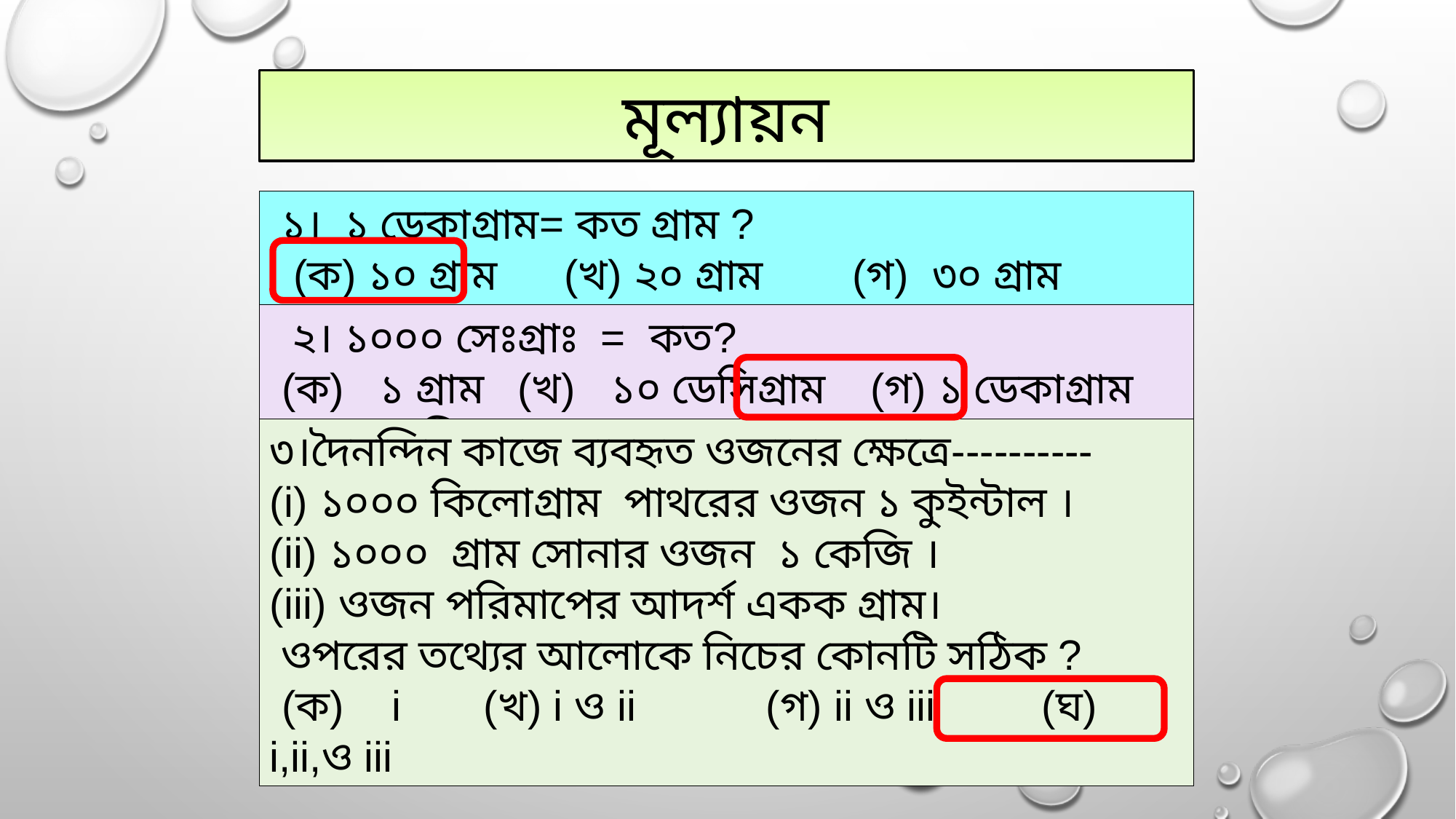

মূল্যায়ন
 ১।  ১ ডেকাগ্রাম= কত গ্রাম ?
  (ক) ১০ গ্রাম      (খ) ২০ গ্রাম        (গ)  ৩০ গ্রাম         (ঘ) ৪০ গ্রাম

  ২। ১০০০ সেঃগ্রাঃ  =  কত?
 (ক)   ১ গ্রাম   (খ)   ১০ ডেসিগ্রাম    (গ) ১ ডেকাগ্রাম     (ঘ) ১ কেজি

৩।দৈনন্দিন কাজে ব্যবহৃত ওজনের ক্ষেত্রে----------
(i) ১০০০ কিলোগ্রাম  পাথরের ওজন ১ কুইন্টাল ।
(ii) ১০০০  গ্রাম সোনার ওজন  ১ কেজি ।
(iii) ওজন পরিমাপের আদর্শ একক গ্রাম।
 ওপরের তথ্যের আলোকে নিচের কোনটি সঠিক ?
 (ক)    i       (খ) i ও ii           (গ) ii ও iii         (ঘ) i,ii,ও iii